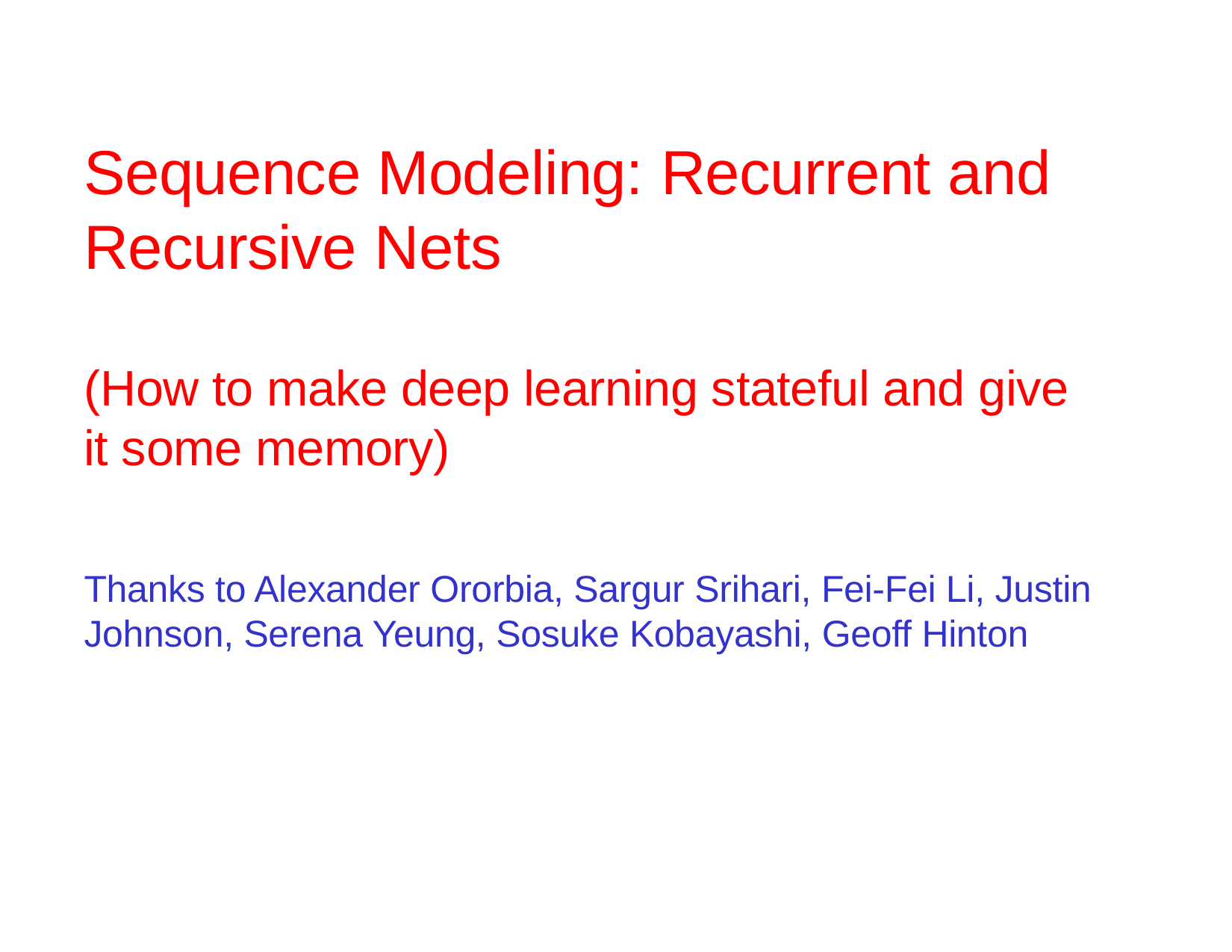

# Sequence Modeling: Recurrent and Recursive Nets (How to make deep learning stateful and give it some memory) Thanks to Alexander Ororbia, Sargur Srihari, Fei-Fei Li, Justin Johnson, Serena Yeung, Sosuke Kobayashi, Geoff Hinton